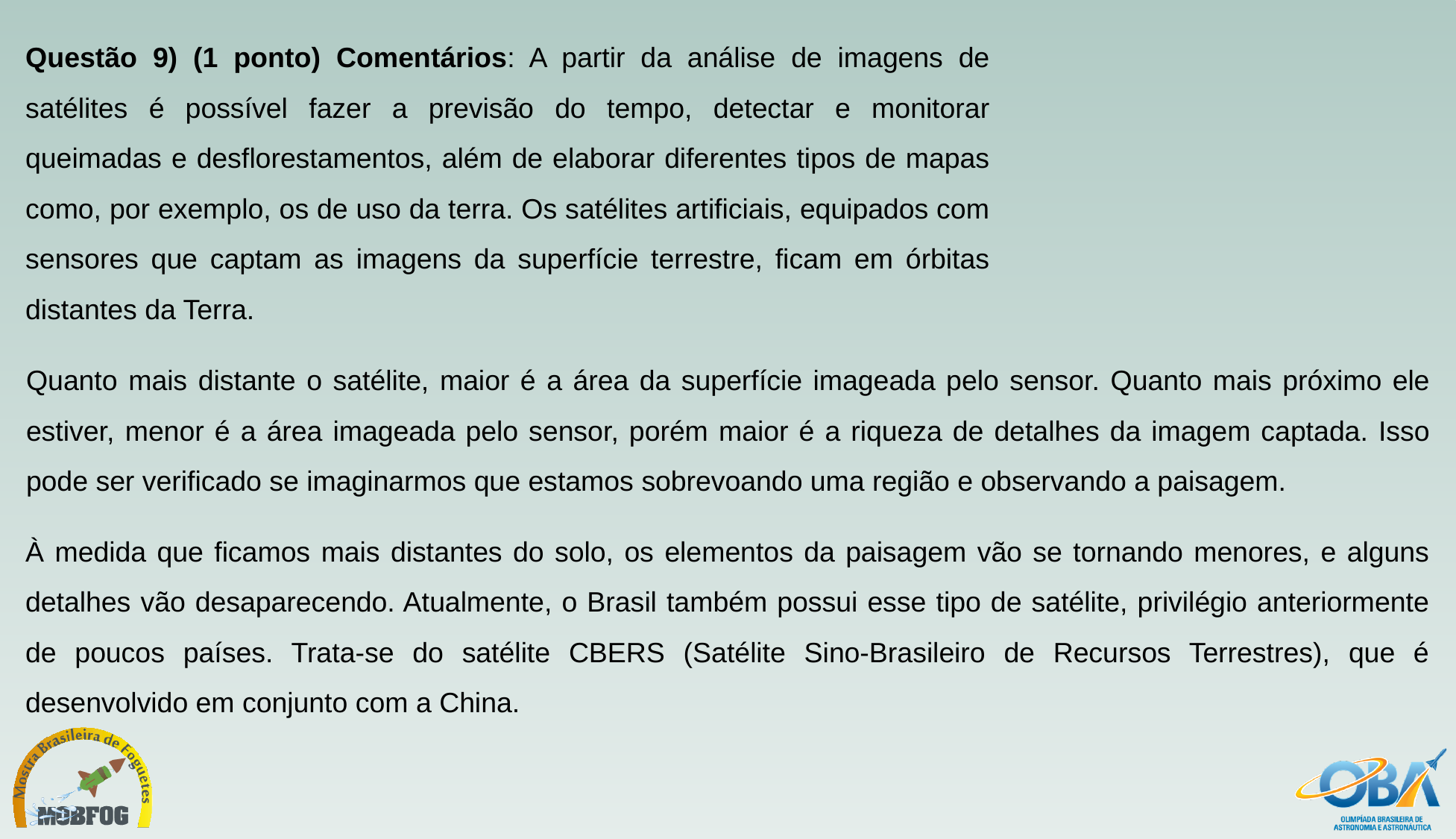

Questão 9) (1 ponto) Comentários: A partir da análise de imagens de satélites é possível fazer a previsão do tempo, detectar e monitorar queimadas e desflorestamentos, além de elaborar diferentes tipos de mapas como, por exemplo, os de uso da terra. Os satélites artificiais, equipados com sensores que captam as imagens da superfície terrestre, ficam em órbitas distantes da Terra.
Quanto mais distante o satélite, maior é a área da superfície imageada pelo sensor. Quanto mais próximo ele estiver, menor é a área imageada pelo sensor, porém maior é a riqueza de detalhes da imagem captada. Isso pode ser verificado se imaginarmos que estamos sobrevoando uma região e observando a paisagem.
À medida que ficamos mais distantes do solo, os elementos da paisagem vão se tornando menores, e alguns detalhes vão desaparecendo. Atualmente, o Brasil também possui esse tipo de satélite, privilégio anteriormente de poucos países. Trata-se do satélite CBERS (Satélite Sino-Brasileiro de Recursos Terrestres), que é desenvolvido em conjunto com a China.